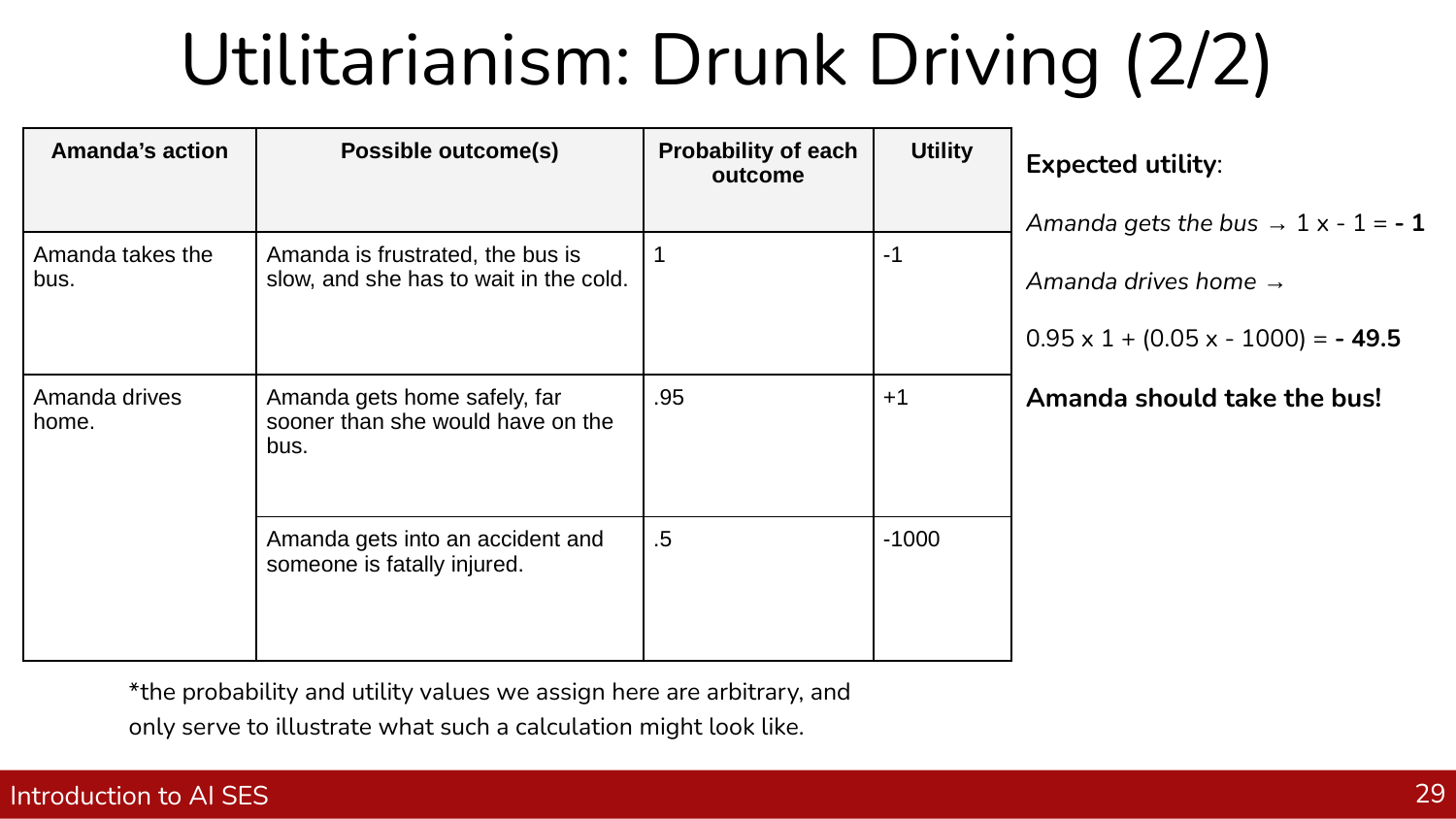

# Utilitarianism: Drunk Driving (2/2)
| Amanda’s action | Possible outcome(s) | Probability of each outcome | Utility |
| --- | --- | --- | --- |
| Amanda takes the bus. | Amanda is frustrated, the bus is slow, and she has to wait in the cold. | 1 | -1 |
| Amanda drives home. | Amanda gets home safely, far sooner than she would have on the bus. | .95 | +1 |
|  | Amanda gets into an accident and someone is fatally injured. | .5 | -1000 |
Expected utility:
Amanda gets the bus → 1 x - 1 = - 1
Amanda drives home →
0.95 x 1 + (0.05 x - 1000) = - 49.5
Amanda should take the bus!
*the probability and utility values we assign here are arbitrary, and only serve to illustrate what such a calculation might look like.
29
Introduction to AI SES